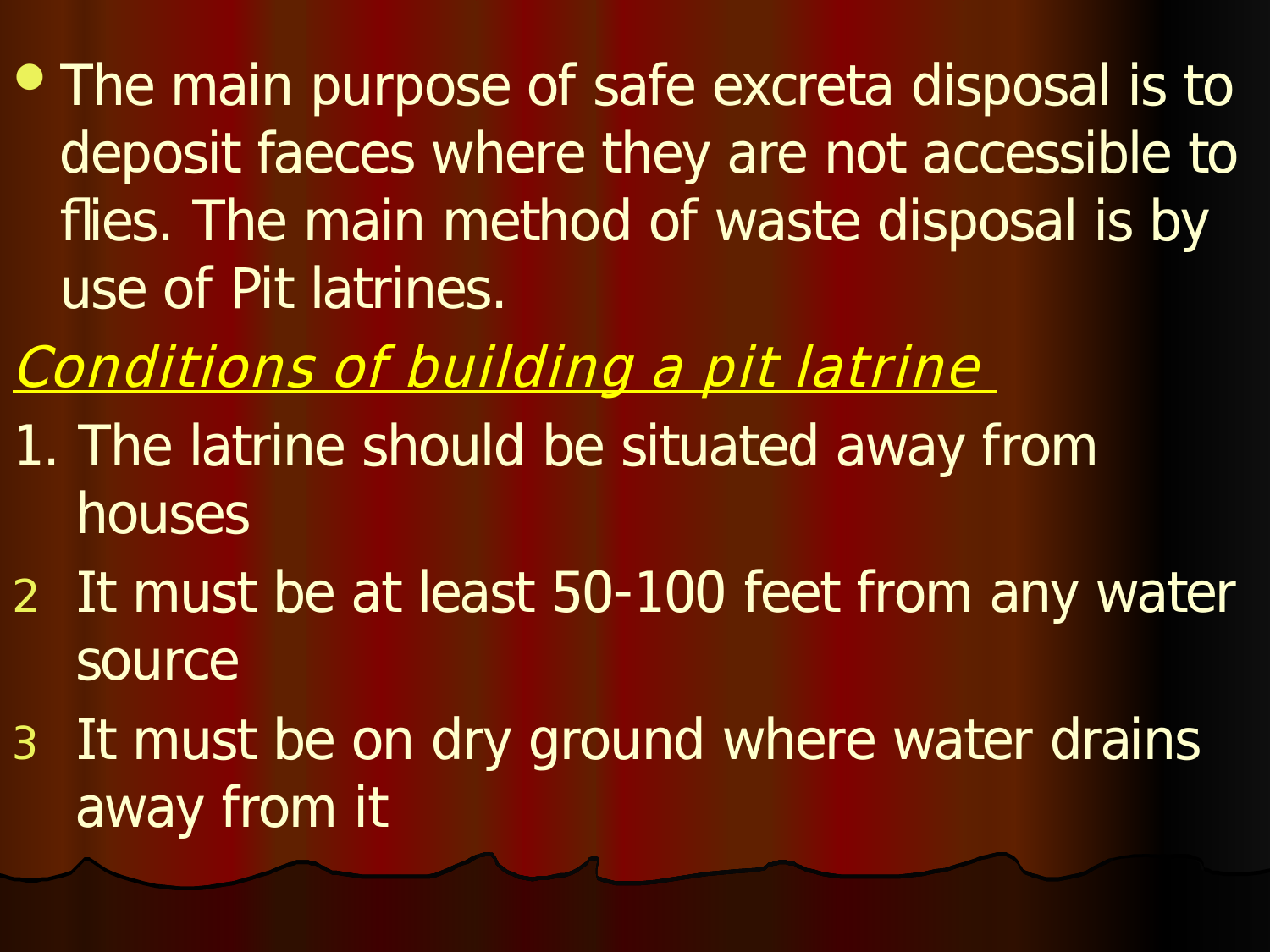

The main purpose of safe excreta disposal is to deposit faeces where they are not accessible to flies. The main method of waste disposal is by use of Pit latrines.
Conditions of building a pit latrine
1. The latrine should be situated away from houses
It must be at least 50-100 feet from any water source
It must be on dry ground where water drains away from it